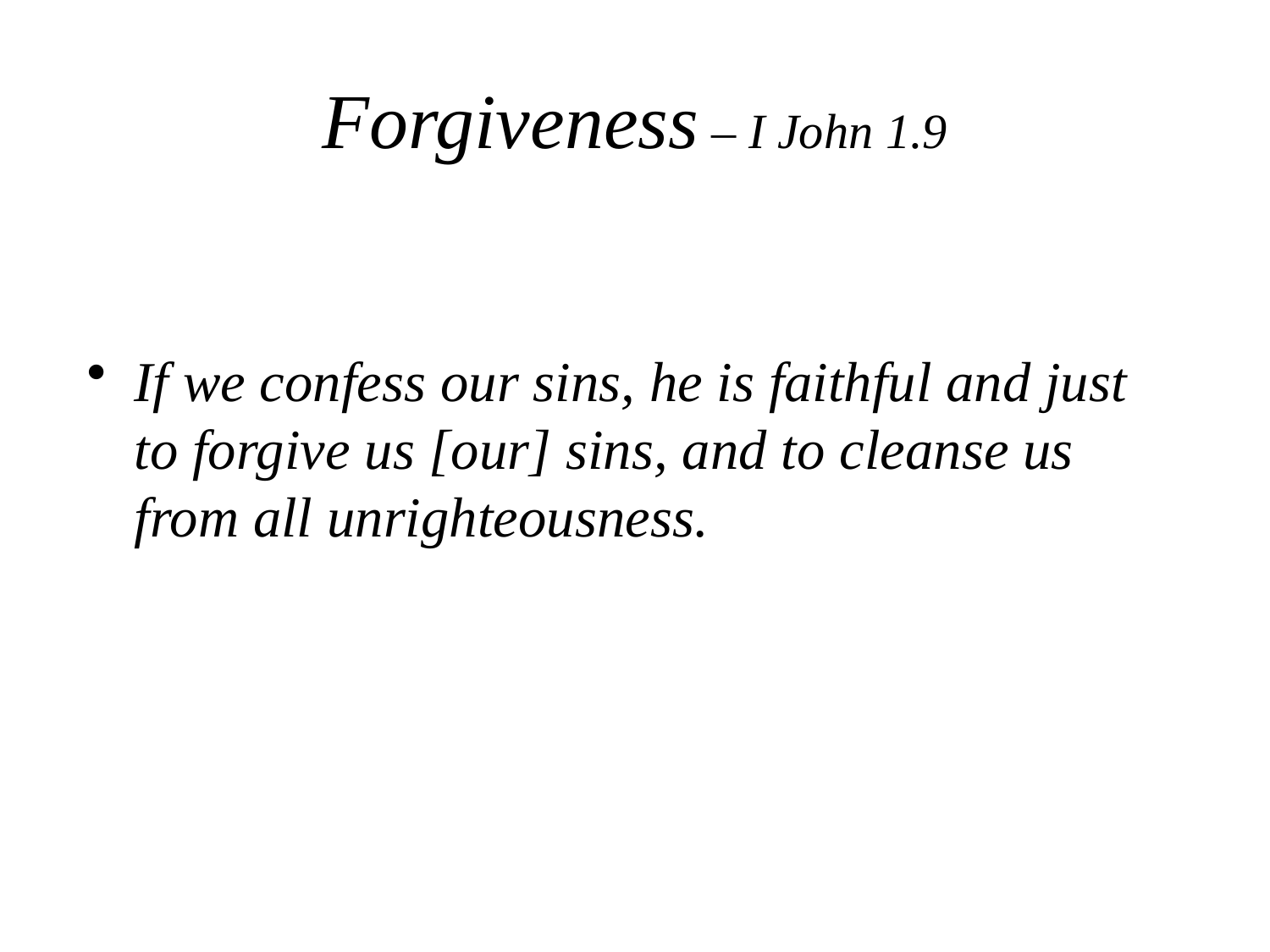

# Forgiveness – I John 1.9
If we confess our sins, he is faithful and just to forgive us [our] sins, and to cleanse us from all unrighteousness.